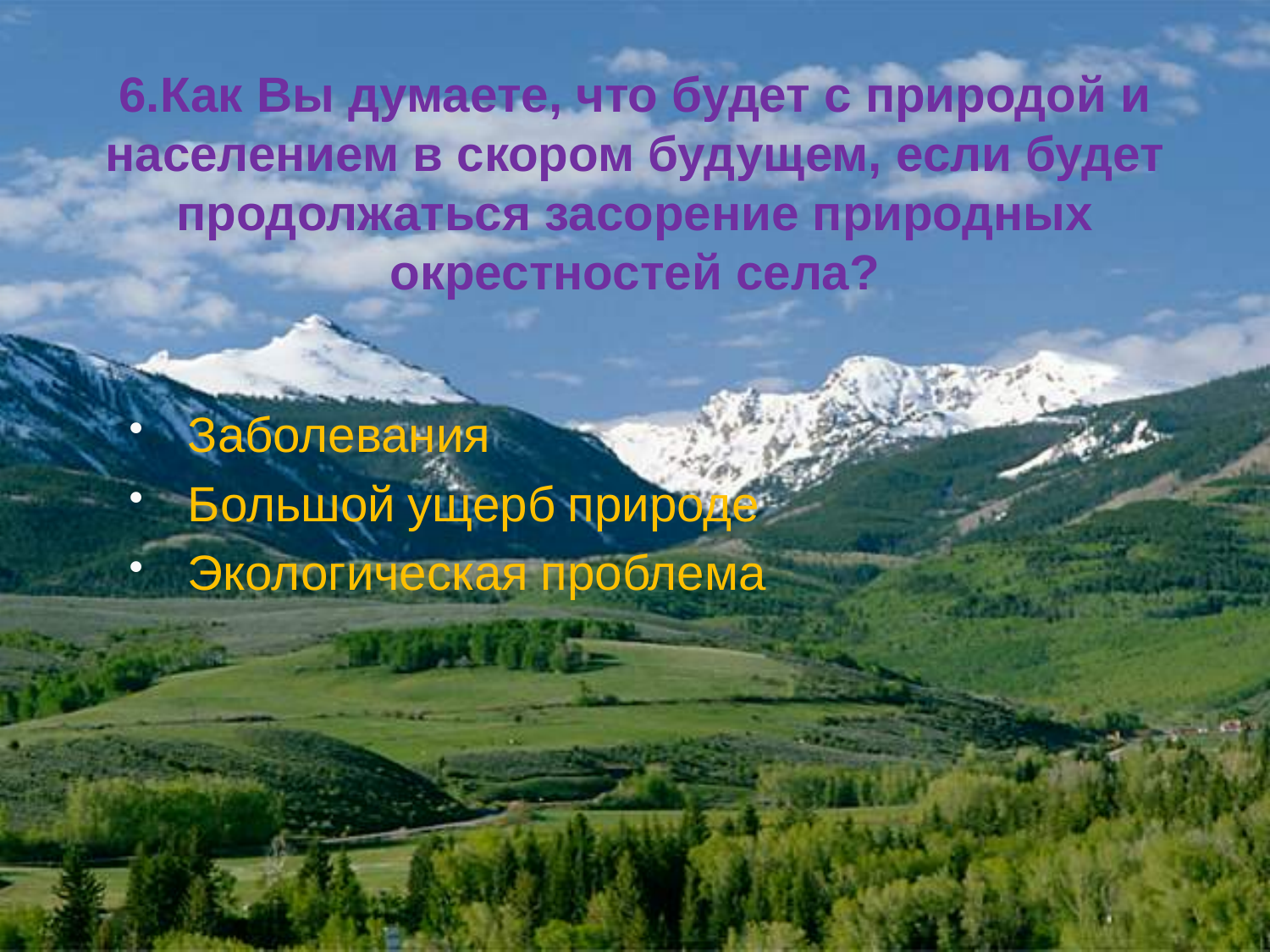

# 6.Как Вы думаете, что будет с природой и населением в скором будущем, если будет продолжаться засорение природных окрестностей села?
Заболевания
Большой ущерб природе
Экологическая проблема